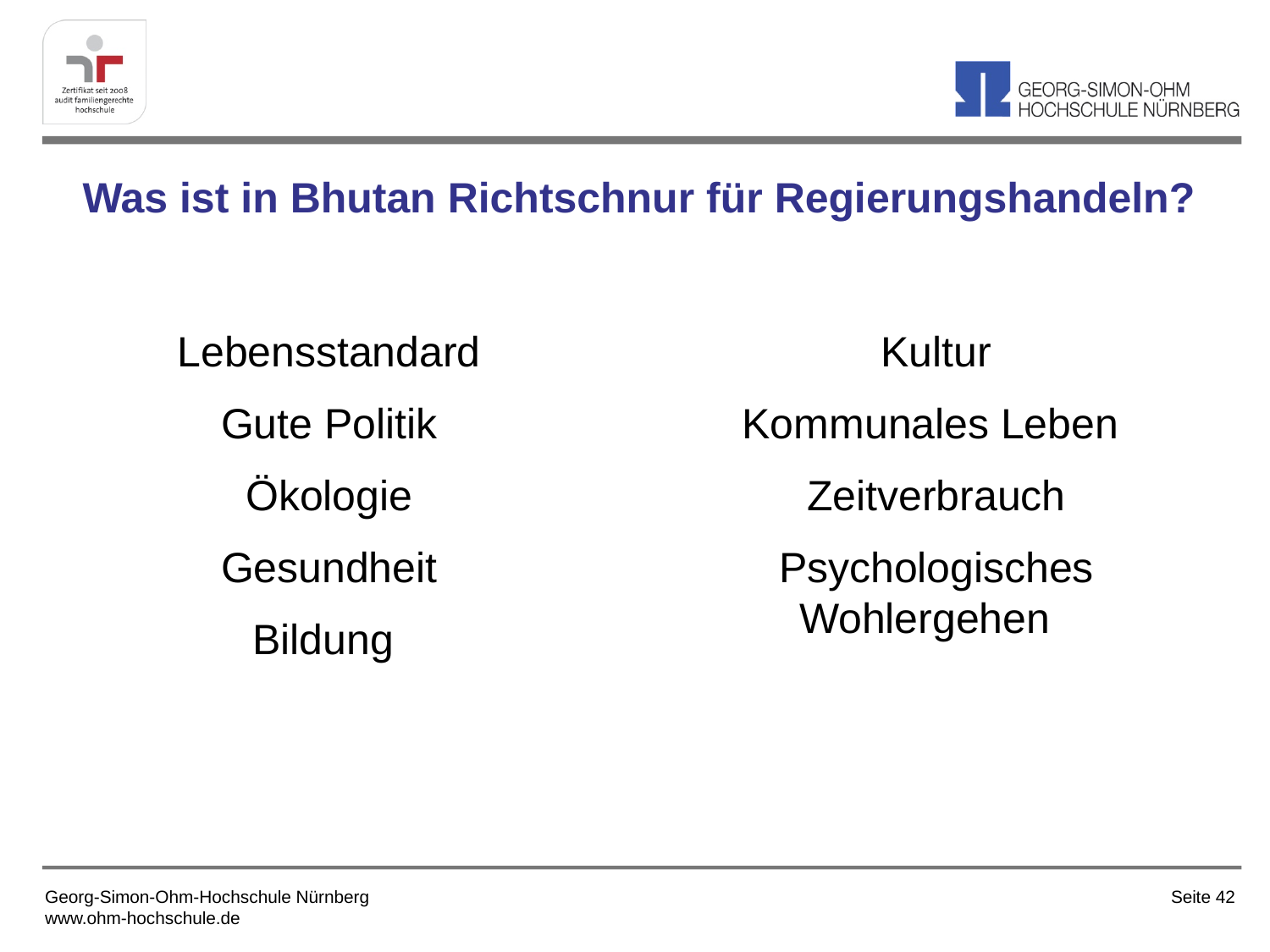

# Was ist in Bhutan Richtschnur für Regierungshandeln?

Lebensstandard
Gute Politik
Ökologie
Gesundheit
Bildung

Kultur
Kommunales Leben
Zeitverbrauch
Psychologisches Wohlergehen
Georg-Simon-Ohm-Hochschule Nürnberg
www.ohm-hochschule.de
Seite 42